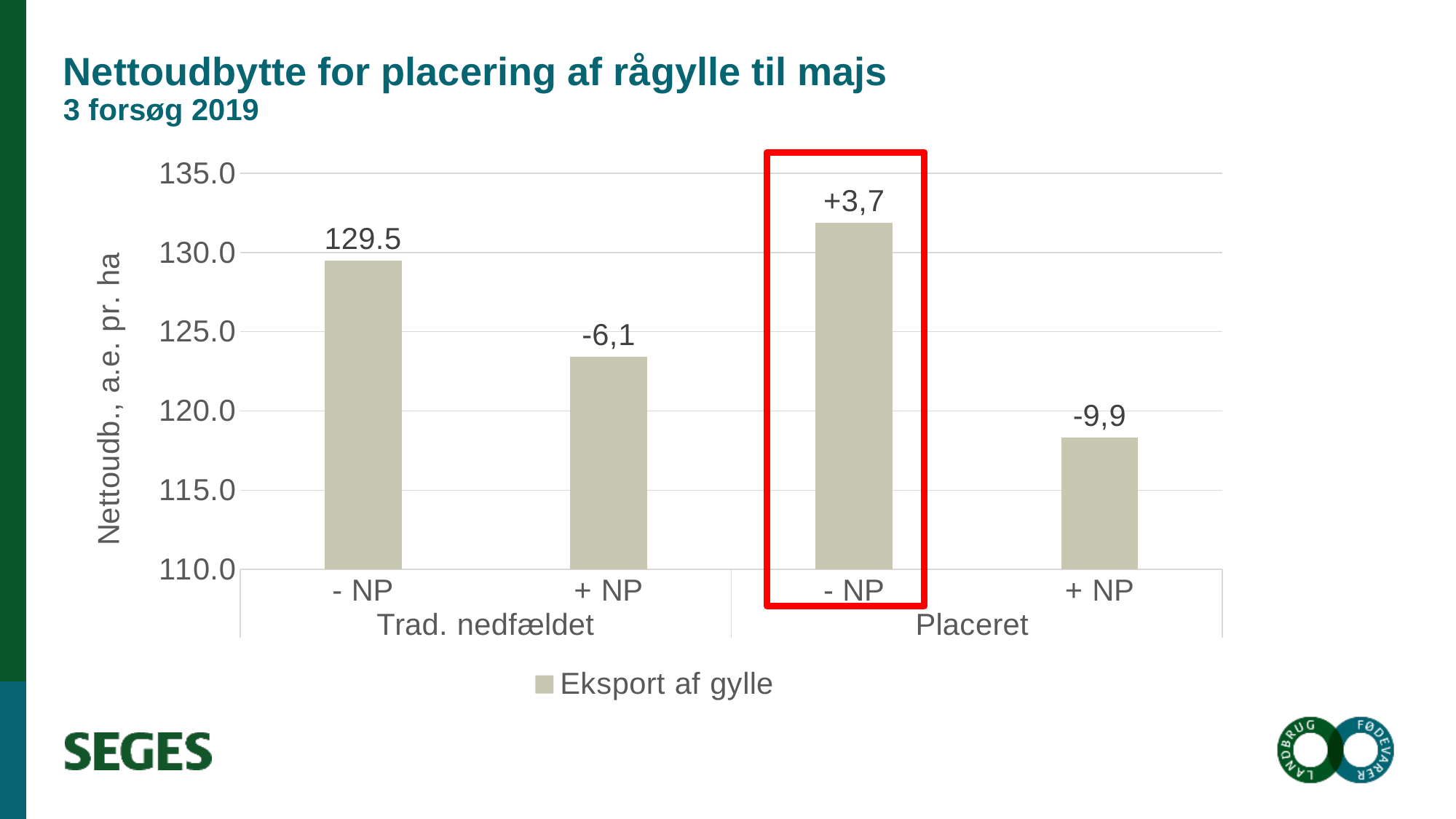

# Nettoudbytte for placering af rågylle til majs 3 forsøg 2019

### Chart

| Category | Eksport af gylle |
|---|---|
| - NP | 129.5 |
| + NP | 123.42820512820514 |
| - NP | 131.8897435897436 |
| + NP | 118.31794871794871 |